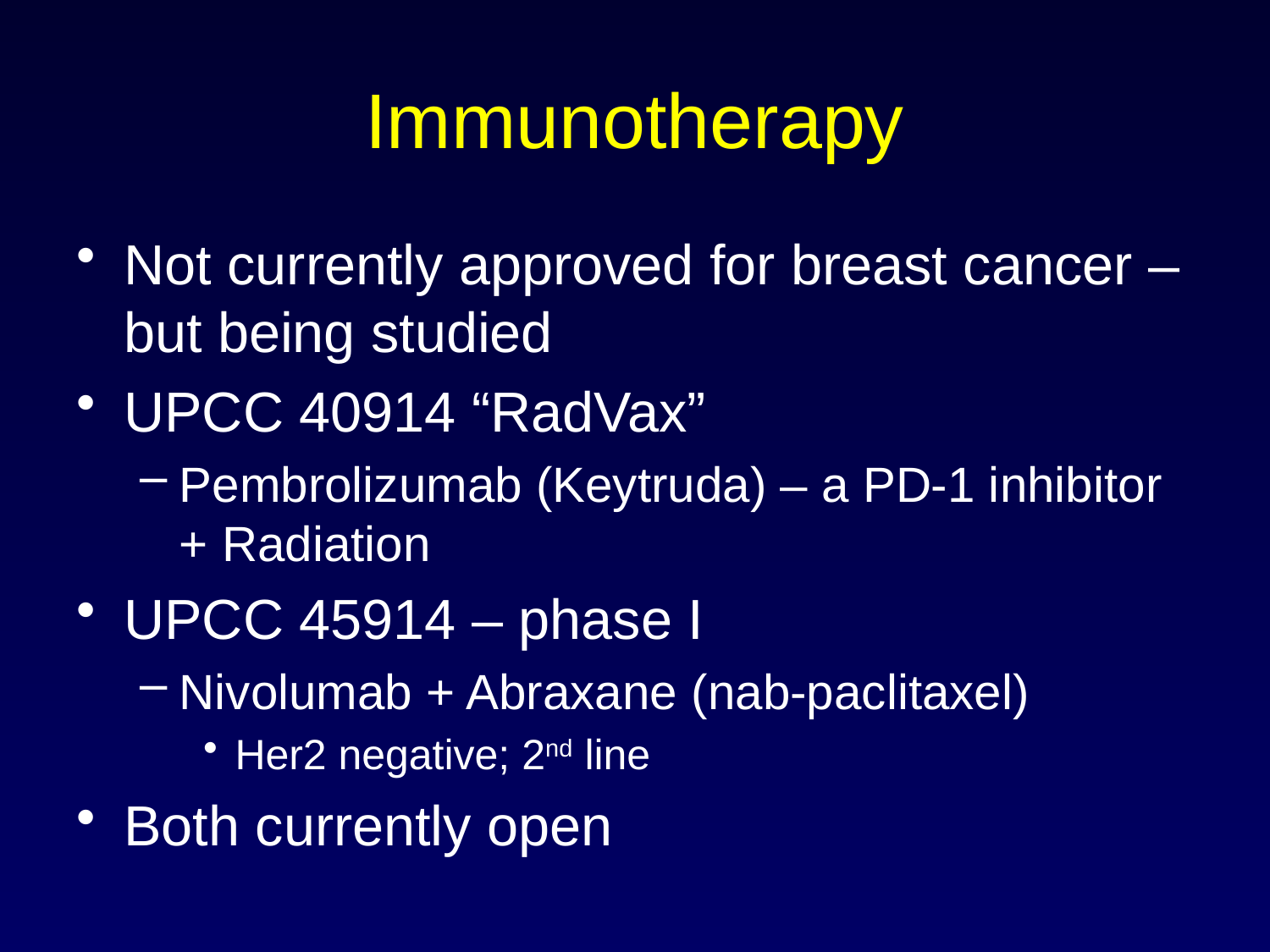

# Immunotherapy
Not currently approved for breast cancer – but being studied
UPCC 40914 “RadVax”
Pembrolizumab (Keytruda) – a PD-1 inhibitor + Radiation
UPCC 45914 – phase I
Nivolumab + Abraxane (nab-paclitaxel)
Her2 negative; 2nd line
Both currently open